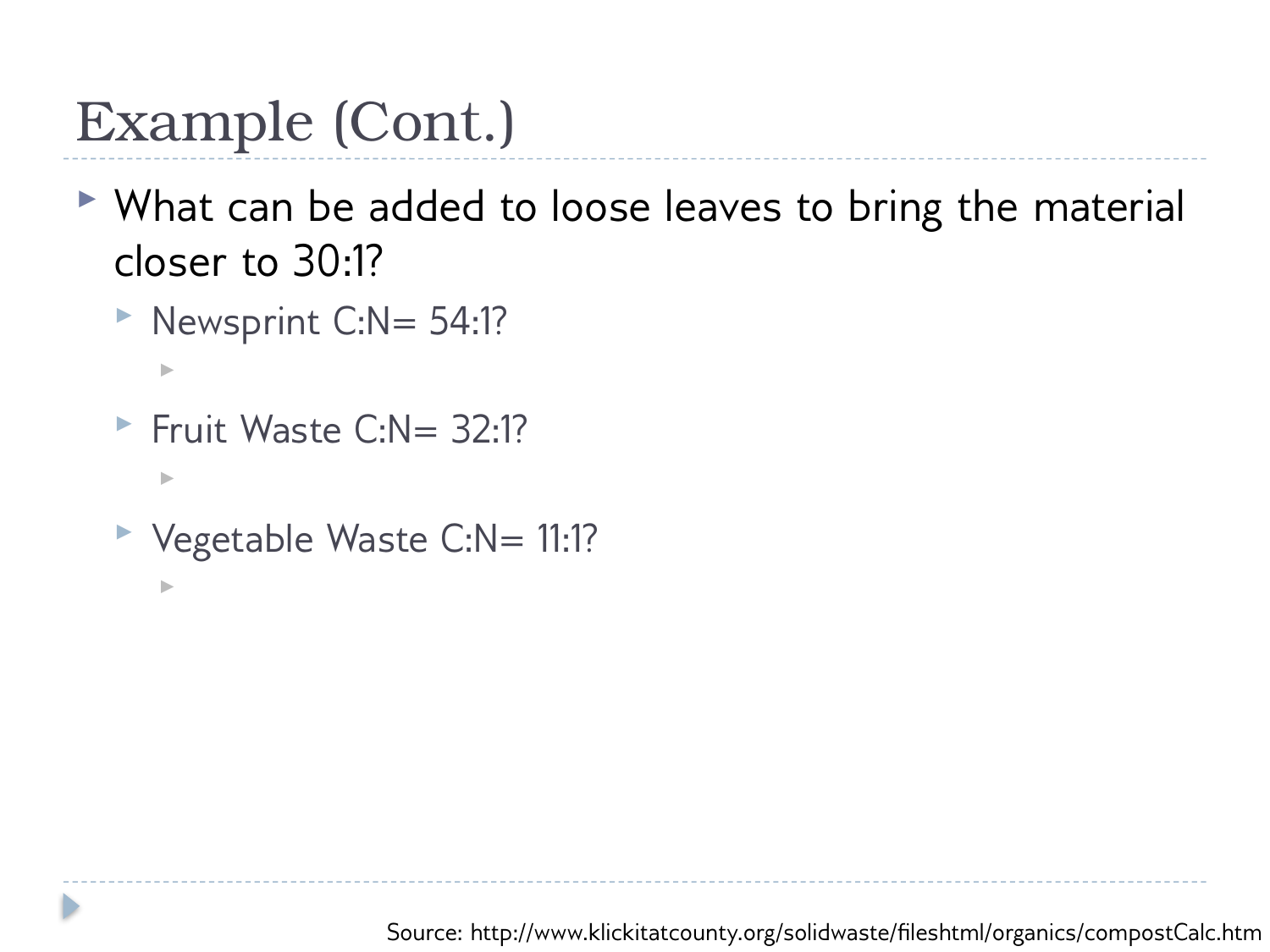

# Example (Cont.)
What can be added to loose leaves to bring the material closer to 30:1?
Newsprint C:N= 54:1?

Fruit Waste C:N= 32:1?

Vegetable Waste C:N= 11:1?

Source: http://www.klickitatcounty.org/solidwaste/fileshtml/organics/compostCalc.htm